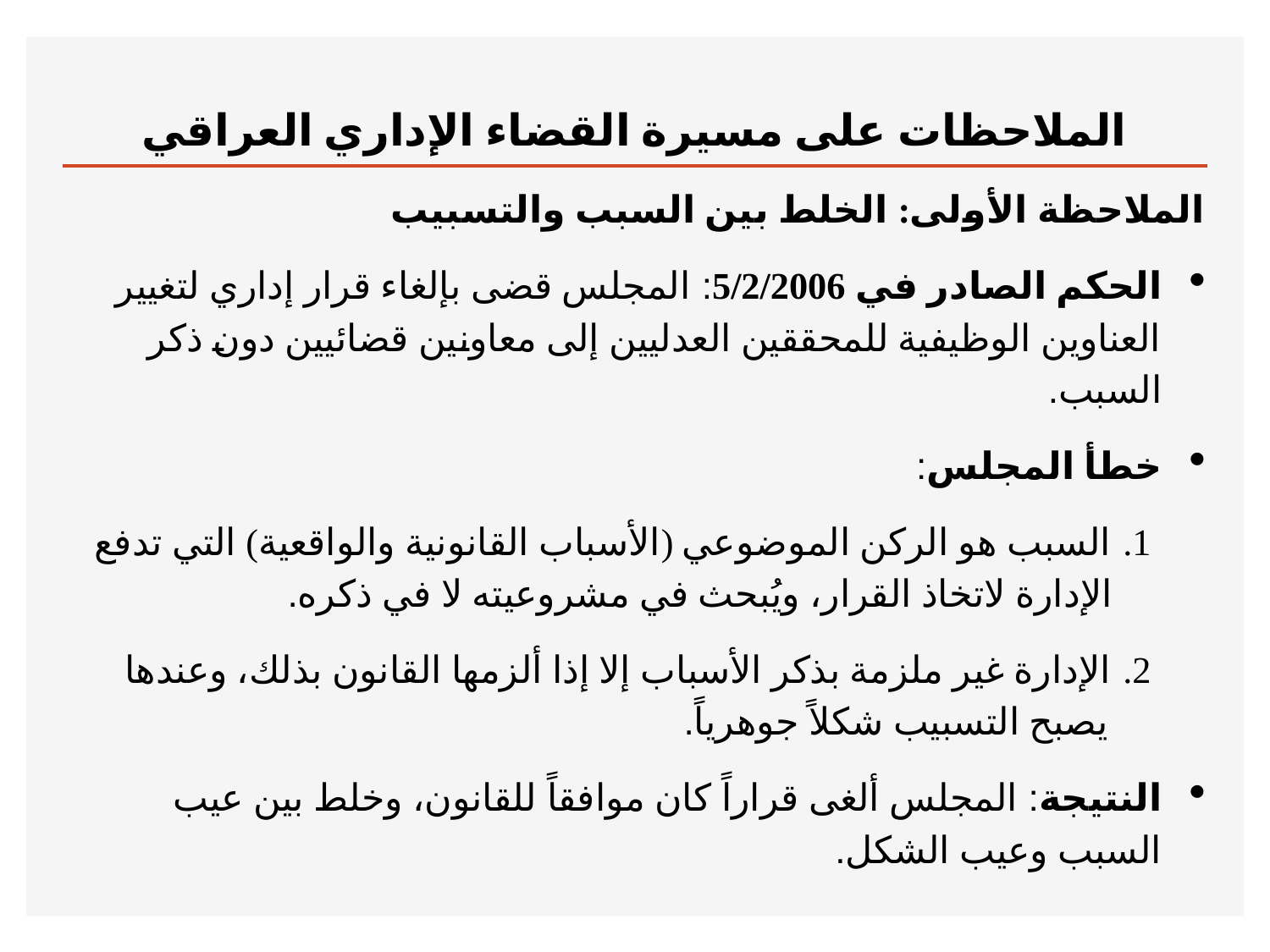

الملاحظات على مسيرة القضاء الإداري العراقي
الملاحظة الأولى: الخلط بين السبب والتسبيب
الحكم الصادر في 5/2/2006: المجلس قضى بإلغاء قرار إداري لتغيير العناوين الوظيفية للمحققين العدليين إلى معاونين قضائيين دون ذكر السبب.
خطأ المجلس:
السبب هو الركن الموضوعي (الأسباب القانونية والواقعية) التي تدفع الإدارة لاتخاذ القرار، ويُبحث في مشروعيته لا في ذكره.
الإدارة غير ملزمة بذكر الأسباب إلا إذا ألزمها القانون بذلك، وعندها يصبح التسبيب شكلاً جوهرياً.
النتيجة: المجلس ألغى قراراً كان موافقاً للقانون، وخلط بين عيب السبب وعيب الشكل.